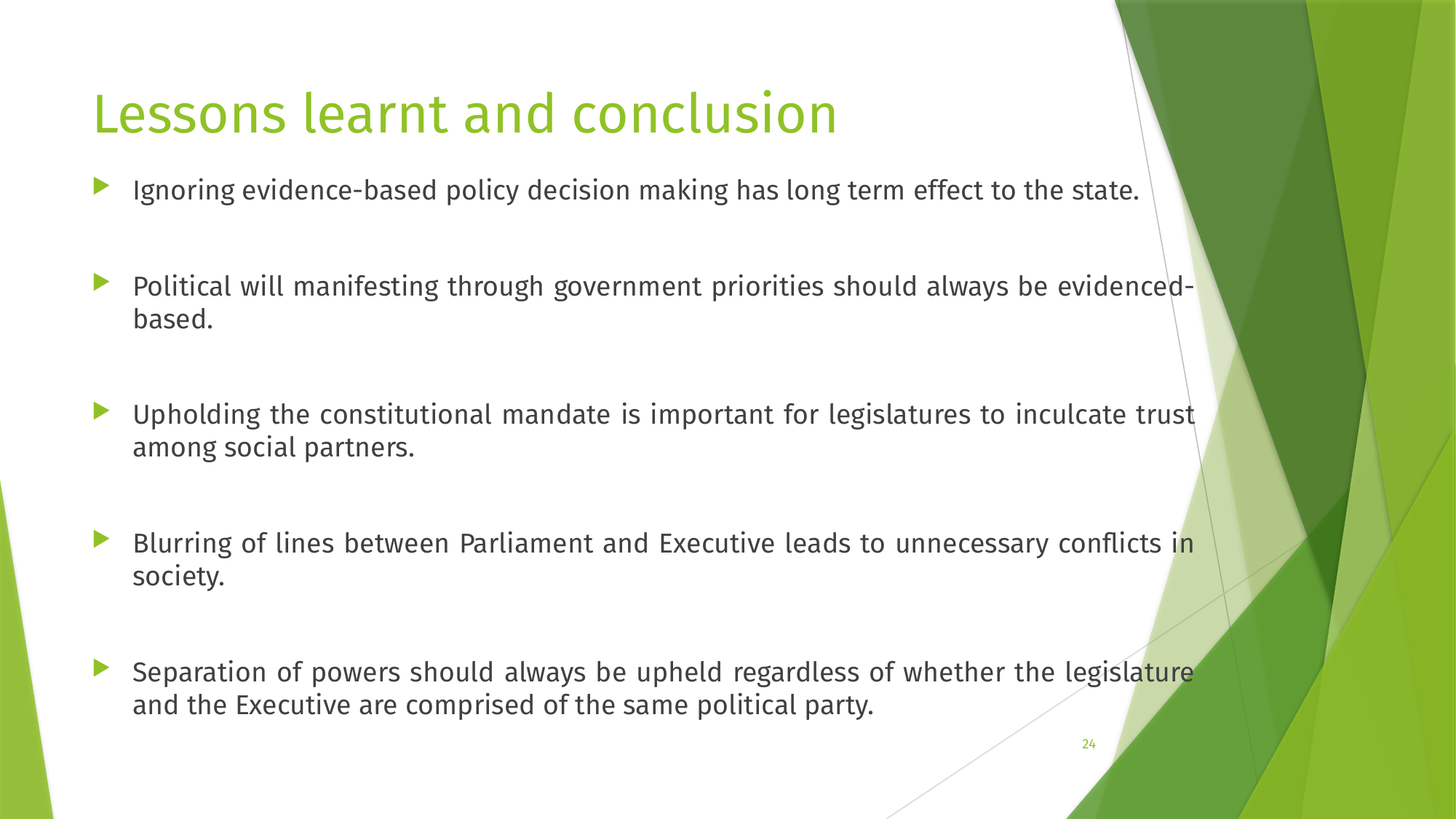

# Lessons learnt and conclusion
Ignoring evidence-based policy decision making has long term effect to the state.

Political will manifesting through government priorities should always be evidenced-based.

Upholding the constitutional mandate is important for legislatures to inculcate trust among social partners.

Blurring of lines between Parliament and Executive leads to unnecessary conflicts in society.

Separation of powers should always be upheld regardless of whether the legislature and the Executive are comprised of the same political party.

24